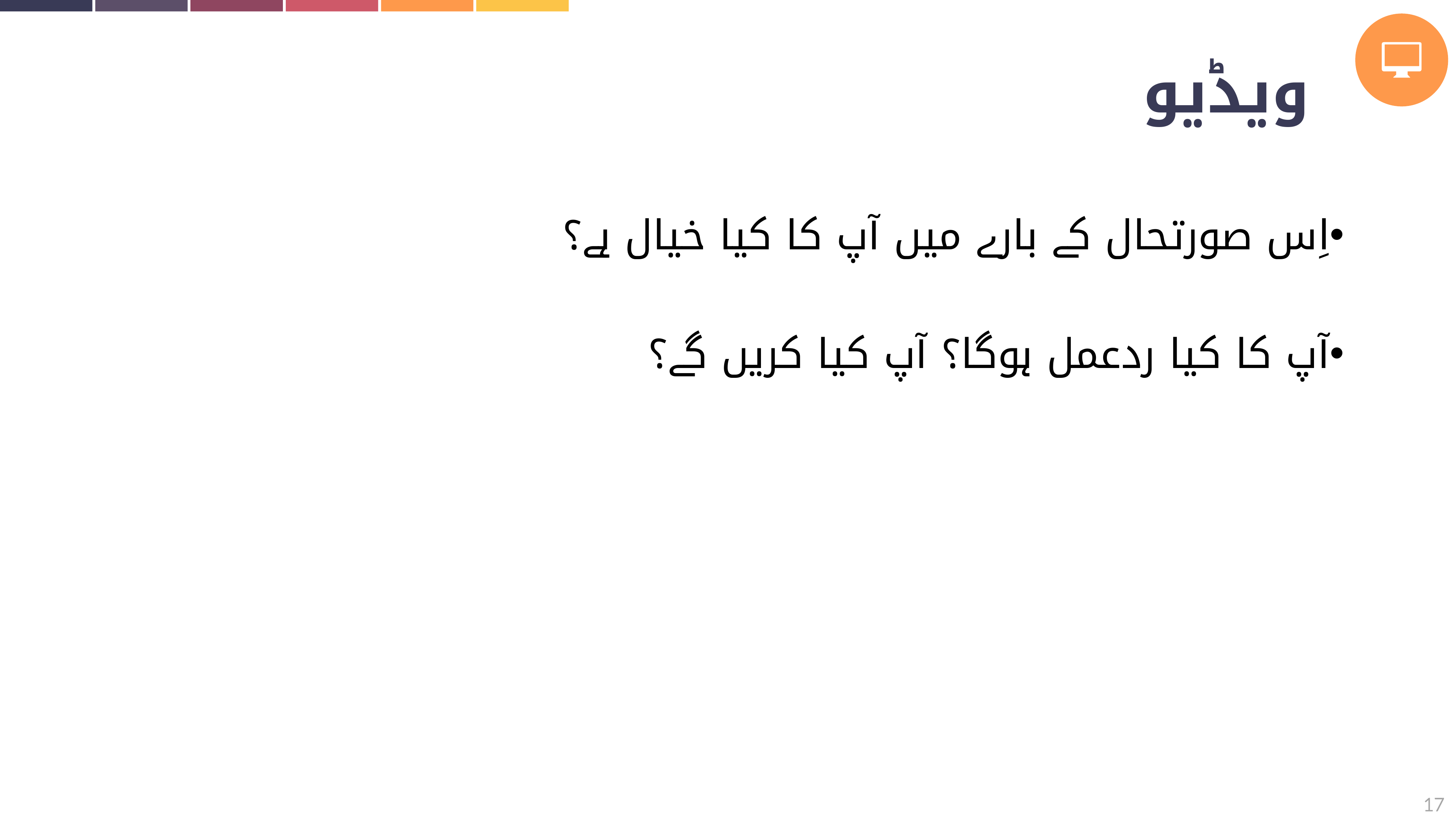

ویڈیو
اِس صورتحال کے بارے میں آپ کا کیا خیال ہے؟

آپ کا کیا ردعمل ہوگا؟ آپ کیا کریں گے؟